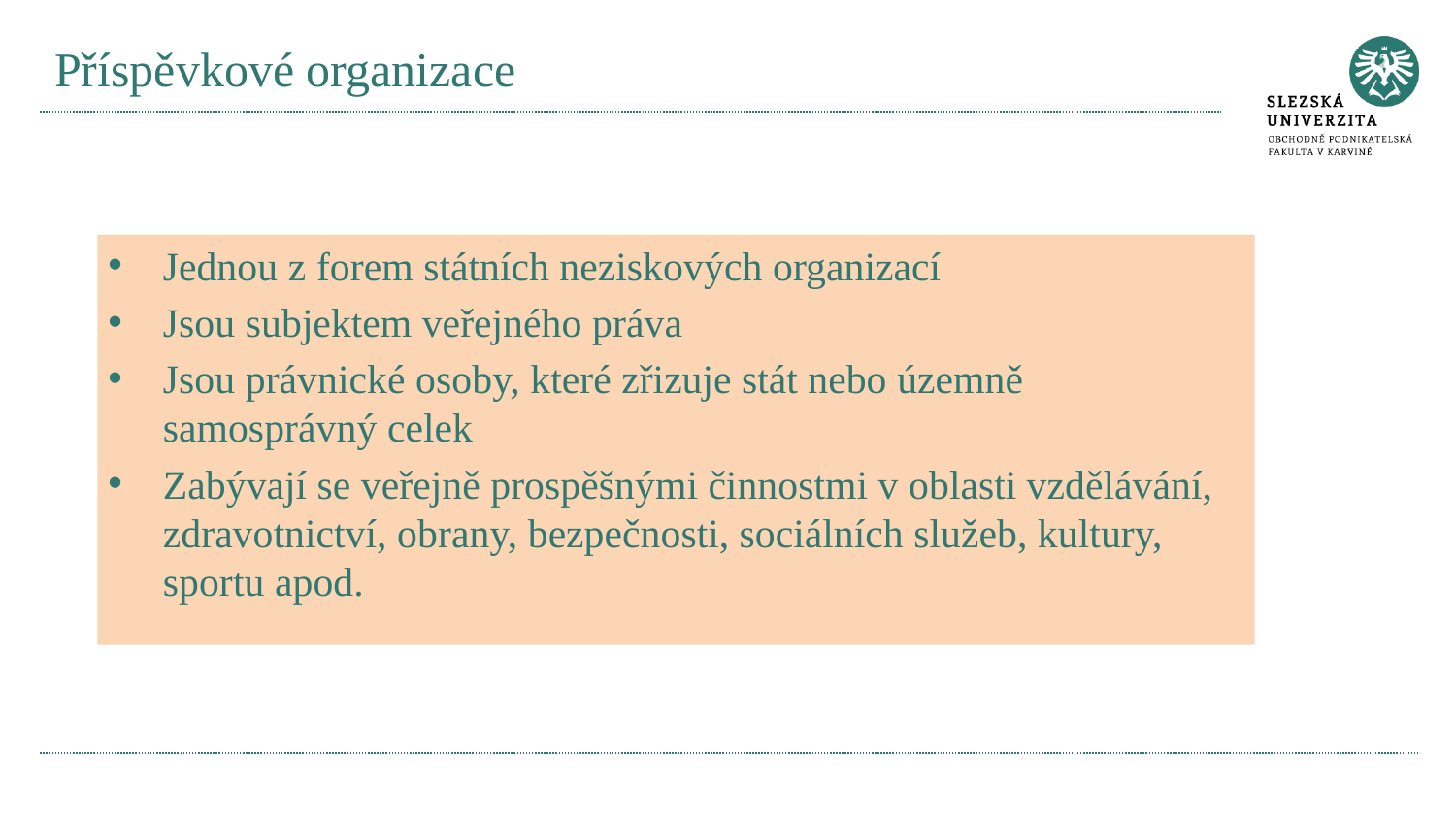

# Příspěvkové organizace
Jednou z forem státních neziskových organizací
Jsou subjektem veřejného práva
Jsou právnické osoby, které zřizuje stát nebo územně samosprávný celek
Zabývají se veřejně prospěšnými činnostmi v oblasti vzdělávání, zdravotnictví, obrany, bezpečnosti, sociálních služeb, kultury, sportu apod.